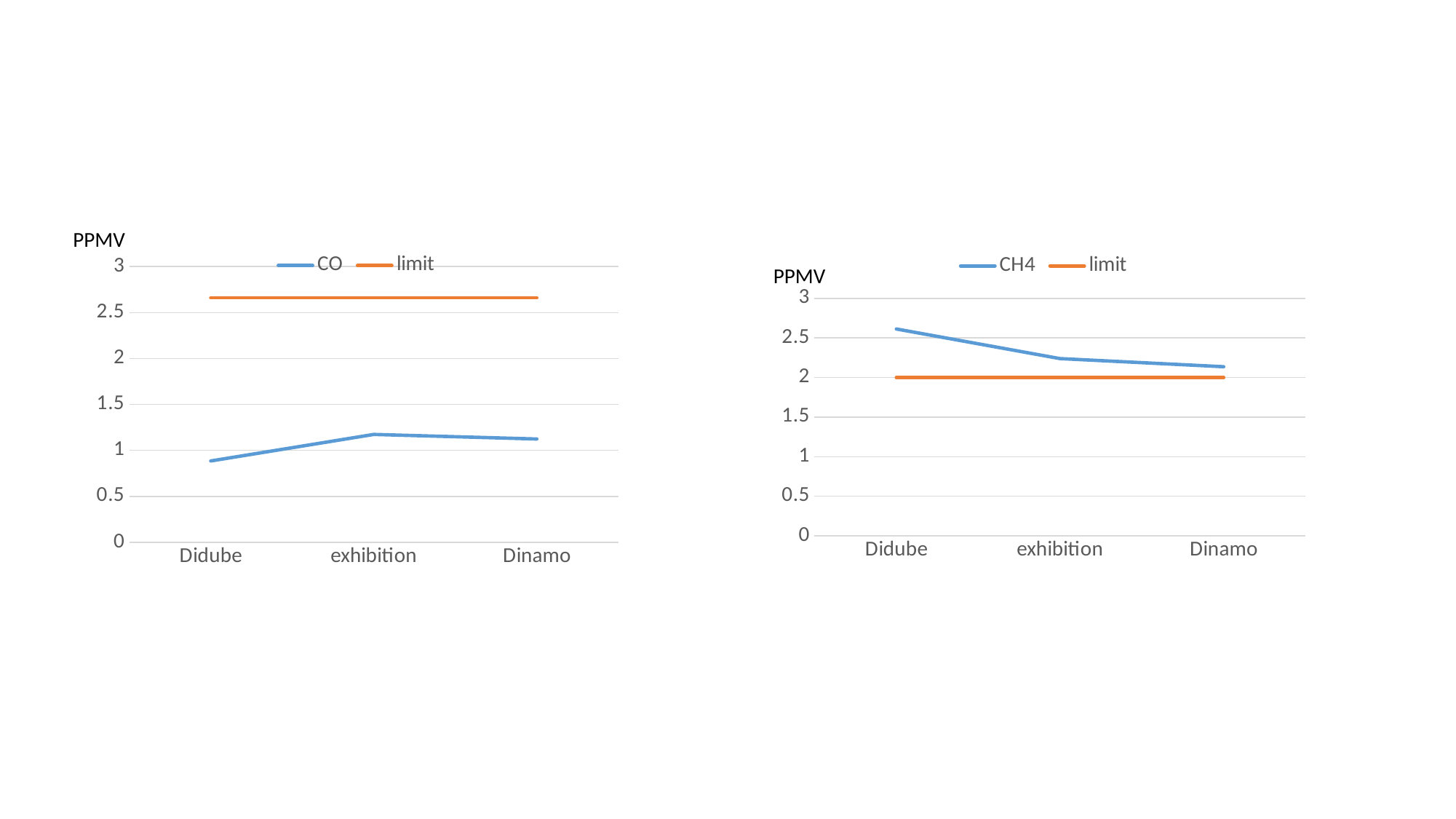

PPMV

### Chart

| Category |  |  |
|---|---|---|
| Didube | 0.884824119053782 | 2.66 |
| exhibition | 1.1733508645770796 | 2.66 |
| Dinamo | 1.1237540506038124 | 2.66 |

### Chart

| Category |  |  |
|---|---|---|
| Didube | 2.6131477428691823 | 2.0 |
| exhibition | 2.2391148750657757 | 2.0 |
| Dinamo | 2.1364810954049127 | 2.0 |
PPMV